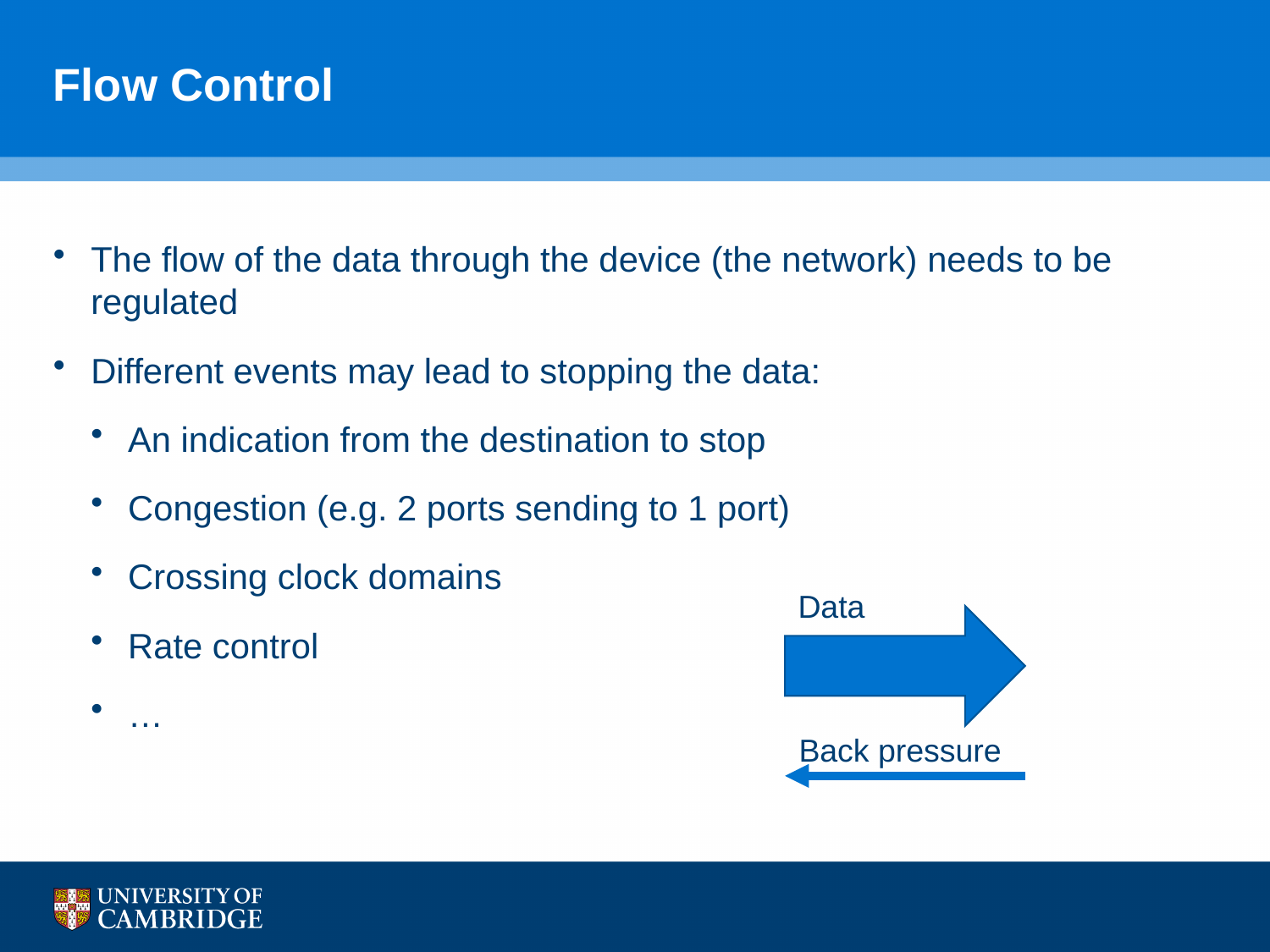

# Flow Control
The flow of the data through the device (the network) needs to be regulated
Different events may lead to stopping the data:
An indication from the destination to stop
Congestion (e.g. 2 ports sending to 1 port)
Crossing clock domains
Rate control
…

Data

Back pressure